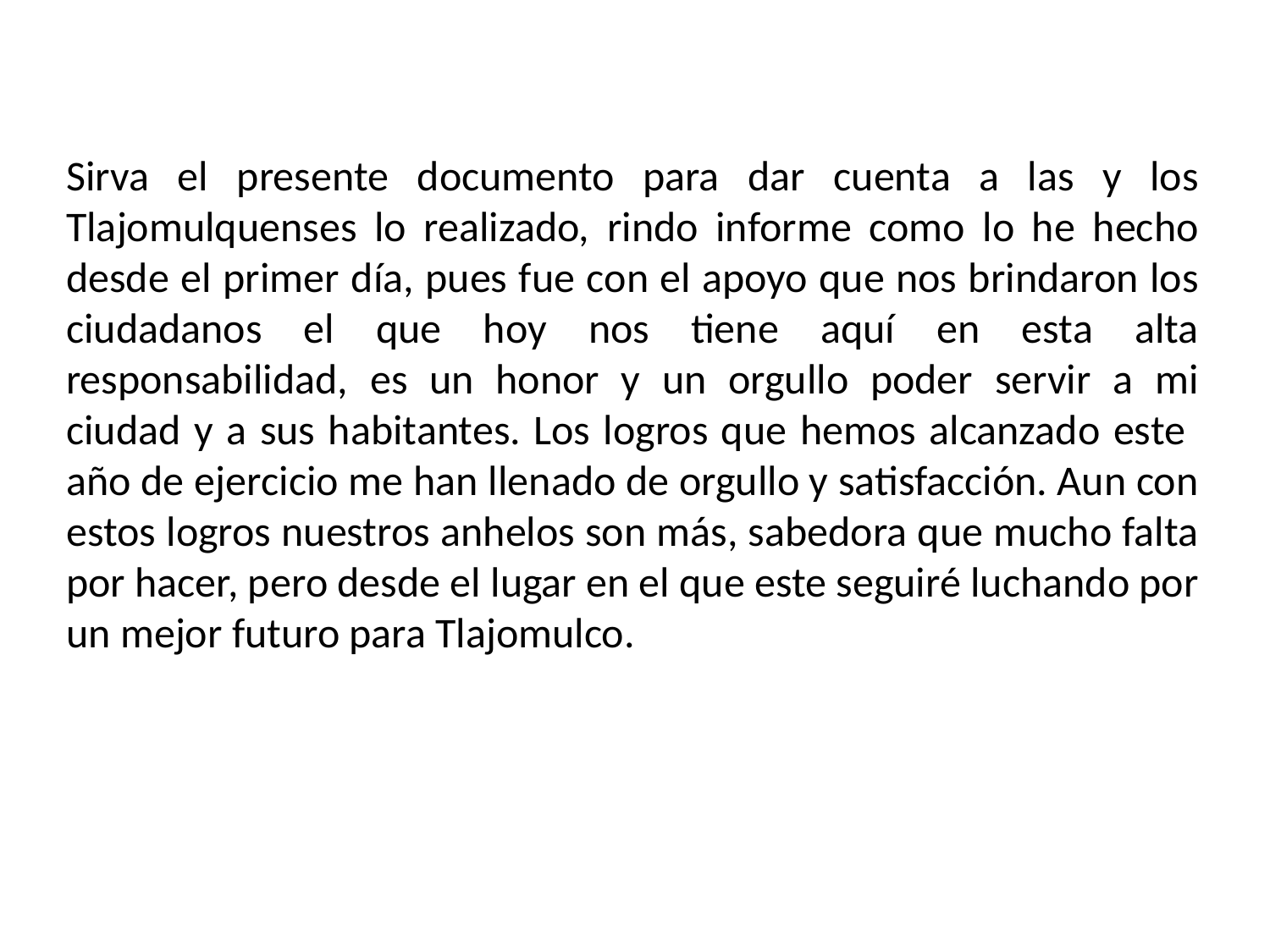

Sirva el presente documento para dar cuenta a las y los Tlajomulquenses lo realizado, rindo informe como lo he hecho desde el primer día, pues fue con el apoyo que nos brindaron los ciudadanos el que hoy nos tiene aquí en esta alta responsabilidad, es un honor y un orgullo poder servir a mi ciudad y a sus habitantes. Los logros que hemos alcanzado este  año de ejercicio me han llenado de orgullo y satisfacción. Aun con estos logros nuestros anhelos son más, sabedora que mucho falta por hacer, pero desde el lugar en el que este seguiré luchando por un mejor futuro para Tlajomulco.